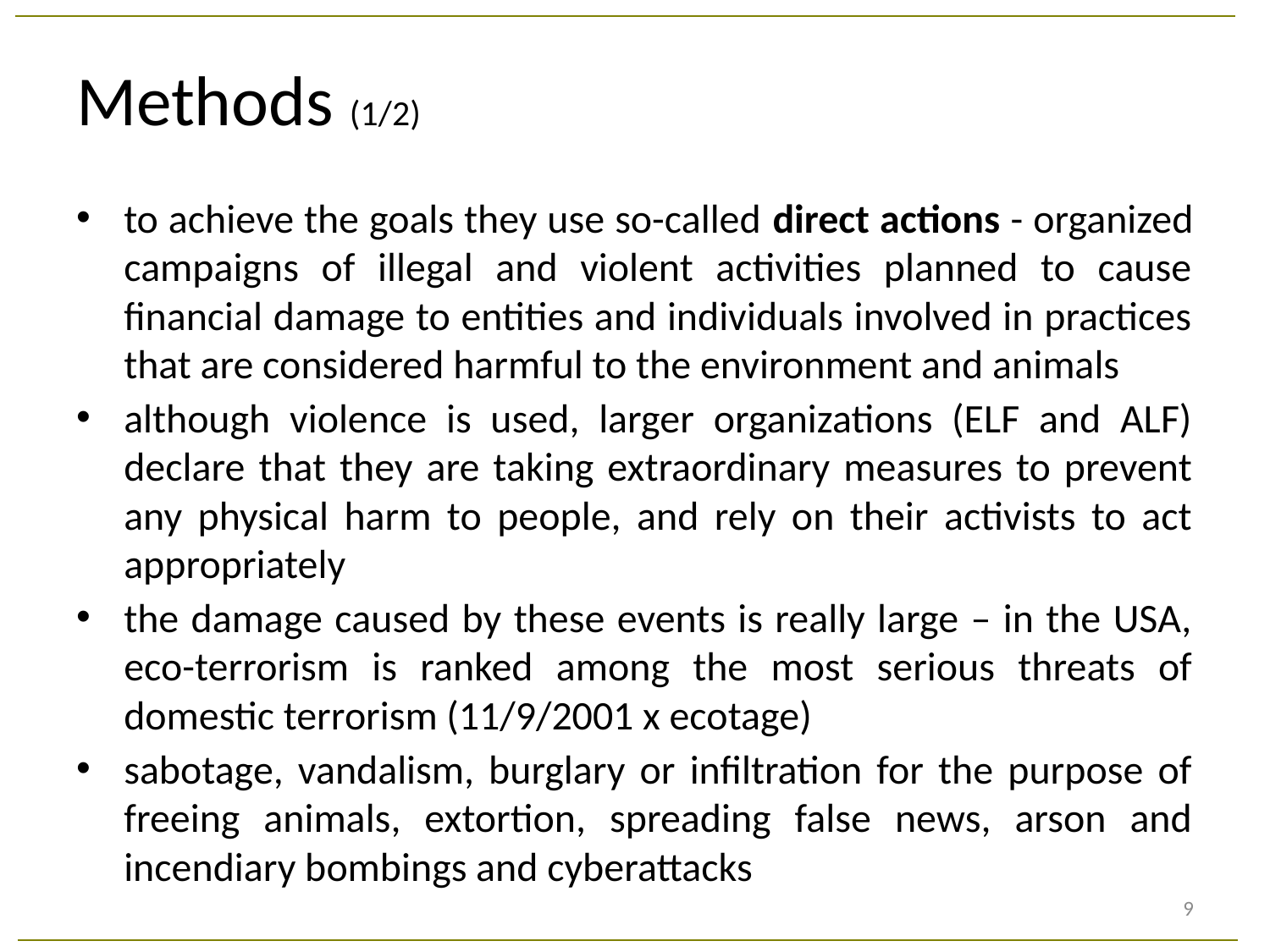

# Methods (1/2)
to achieve the goals they use so-called direct actions - organized campaigns of illegal and violent activities planned to cause financial damage to entities and individuals involved in practices that are considered harmful to the environment and animals
although violence is used, larger organizations (ELF and ALF) declare that they are taking extraordinary measures to prevent any physical harm to people, and rely on their activists to act appropriately
the damage caused by these events is really large – in the USA, eco-terrorism is ranked among the most serious threats of domestic terrorism (11/9/2001 x ecotage)
sabotage, vandalism, burglary or infiltration for the purpose of freeing animals, extortion, spreading false news, arson and incendiary bombings and cyberattacks
9